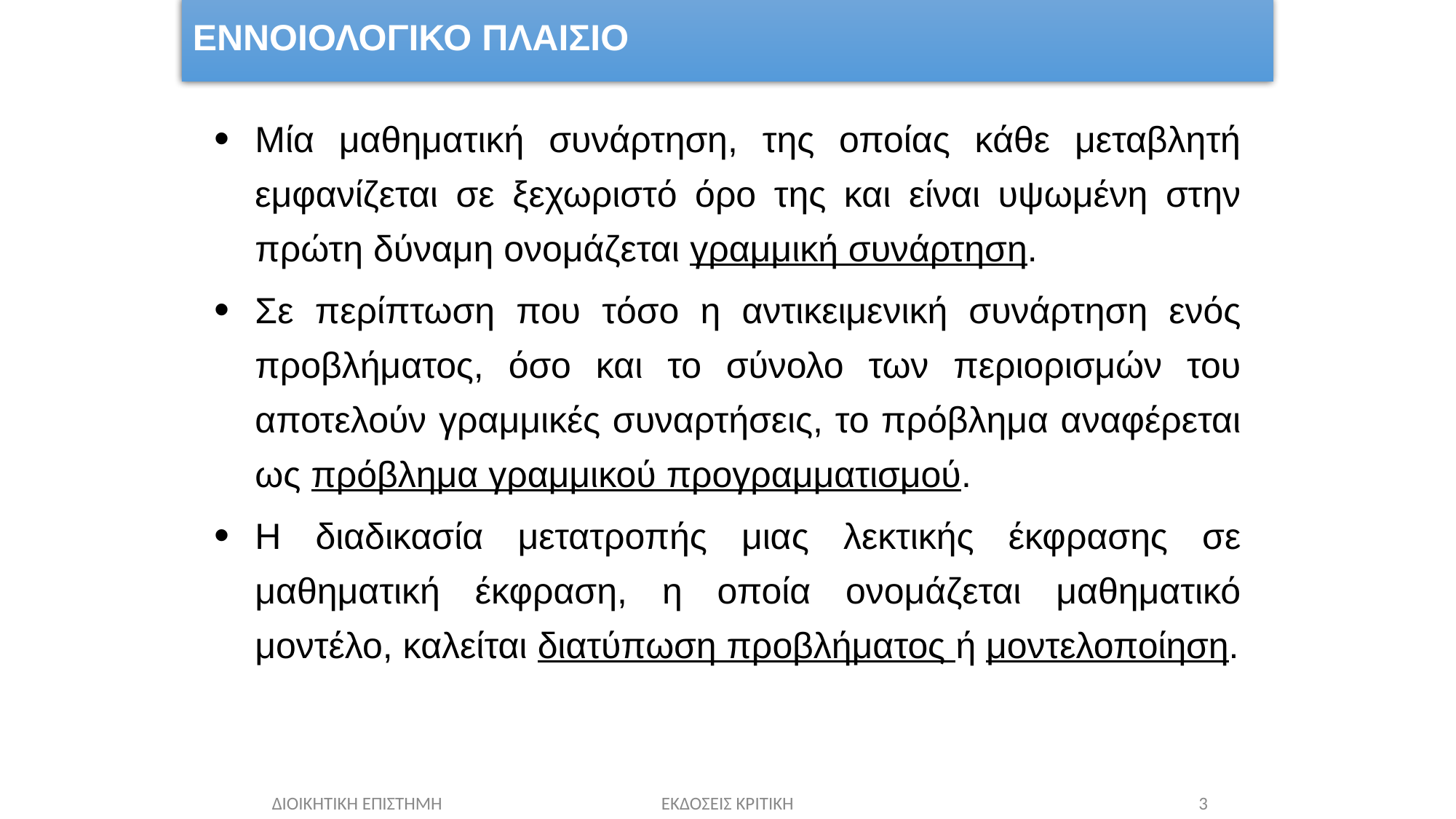

# ΕΝΝΟΙΟΛΟΓΙΚΟ ΠΛΑΙΣΙΟ
Μία μαθηματική συνάρτηση, της οποίας κάθε μεταβλητή εμφανίζεται σε ξεχωριστό όρο της και είναι υψωμένη στην πρώτη δύναμη ονομάζεται γραμμική συνάρτηση.
Σε περίπτωση που τόσο η αντικειμενική συνάρτηση ενός προβλήματος, όσο και το σύνολο των περιορισμών του αποτελούν γραμμικές συναρτήσεις, το πρόβλημα αναφέρεται ως πρόβλημα γραμμικού προγραμματισμού.
Η διαδικασία μετατροπής μιας λεκτικής έκφρασης σε μαθηματική έκφραση, η οποία ονομάζεται μαθηματικό μοντέλο, καλείται διατύπωση προβλήματος ή μοντελοποίηση.

ΕΚΔΟΣΕΙΣ ΚΡΙΤΙΚΗ
3
ΔΙΟΙΚΗΤΙΚΗ ΕΠΙΣΤΗΜΗ